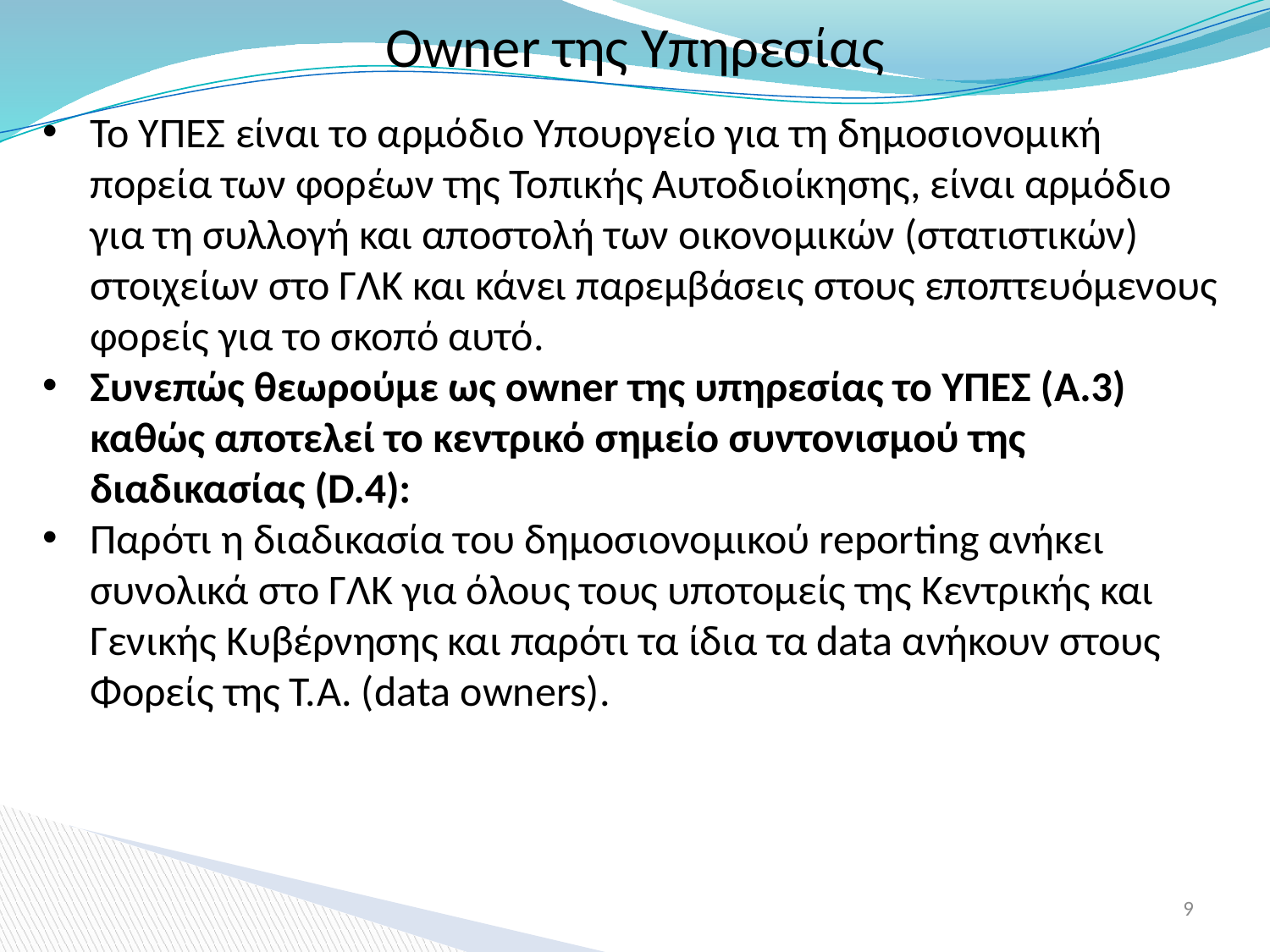

# Owner της Υπηρεσίας
Το ΥΠΕΣ είναι το αρμόδιο Υπουργείο για τη δημοσιονομική πορεία των φορέων της Τοπικής Αυτοδιοίκησης, είναι αρμόδιο για τη συλλογή και αποστολή των οικονομικών (στατιστικών) στοιχείων στο ΓΛΚ και κάνει παρεμβάσεις στους εποπτευόμενους φορείς για το σκοπό αυτό.
Συνεπώς θεωρούμε ως owner της υπηρεσίας το ΥΠΕΣ (A.3) καθώς αποτελεί το κεντρικό σημείο συντονισμού της διαδικασίας (D.4):
Παρότι η διαδικασία του δημοσιονομικού reporting ανήκει συνολικά στο ΓΛΚ για όλους τους υποτομείς της Κεντρικής και Γενικής Κυβέρνησης και παρότι τα ίδια τα data ανήκουν στους Φορείς της Τ.Α. (data owners).
9